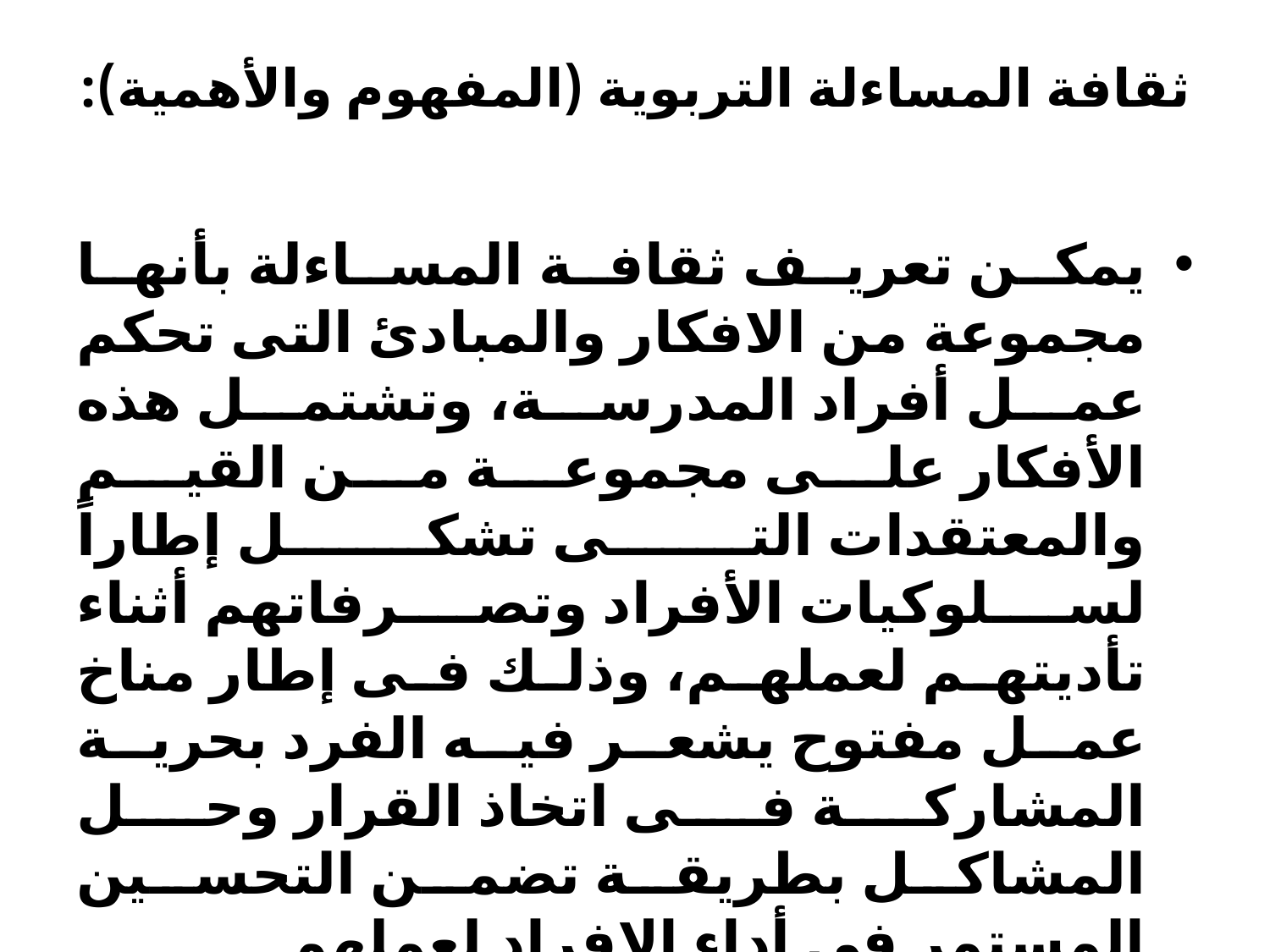

# ثقافة المساءلة التربوية (المفهوم والأهمية):
يمكن تعريف ثقافة المساءلة بأنها مجموعة من الافكار والمبادئ التى تحكم عمل أفراد المدرسة، وتشتمل هذه الأفكار على مجموعة من القيم والمعتقدات التى تشكل إطاراً لسلوكيات الأفراد وتصرفاتهم أثناء تأديتهم لعملهم، وذلك فى إطار مناخ عمل مفتوح يشعر فيه الفرد بحرية المشاركة فى اتخاذ القرار وحل المشاكل بطريقة تضمن التحسين المستمر فى أداء الافراد لعملهم.